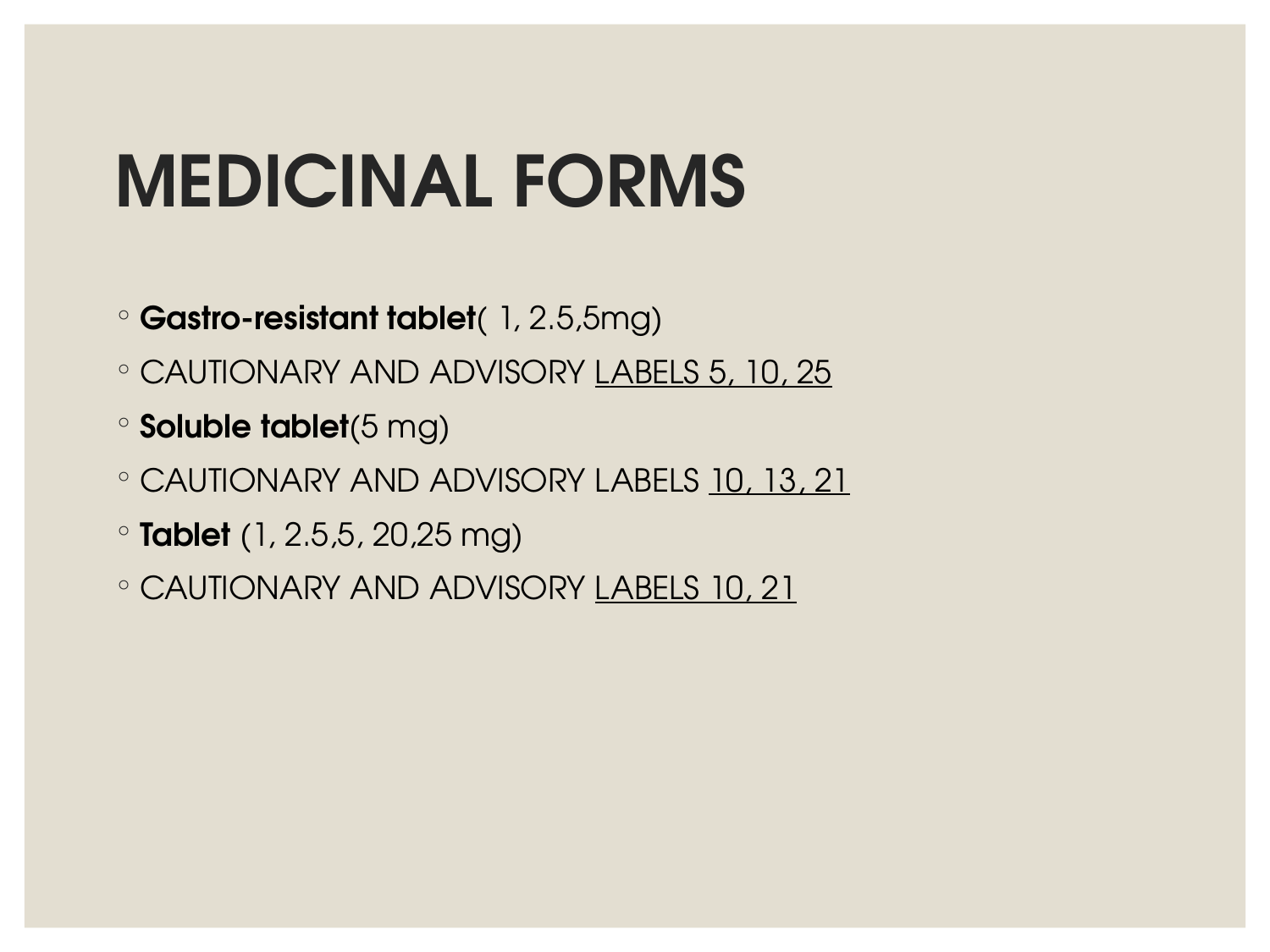

# MEDICINAL FORMS
Gastro-resistant tablet( 1, 2.5,5mg)
CAUTIONARY AND ADVISORY LABELS 5, 10, 25
Soluble tablet(5 mg)
CAUTIONARY AND ADVISORY LABELS 10, 13, 21
Tablet (1, 2.5,5, 20,25 mg)
CAUTIONARY AND ADVISORY LABELS 10, 21